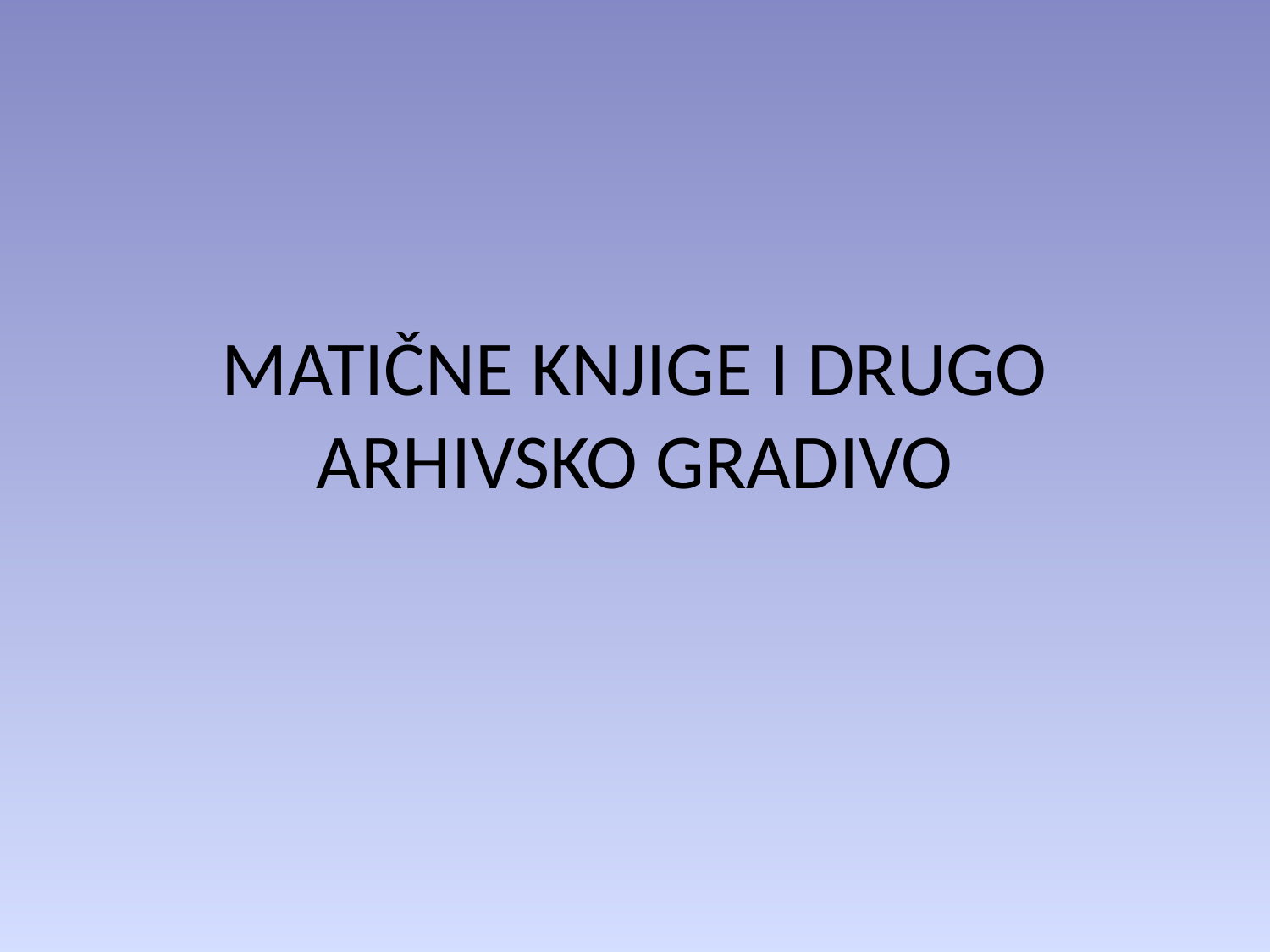

# MATIČNE KNJIGE I DRUGO ARHIVSKO GRADIVO